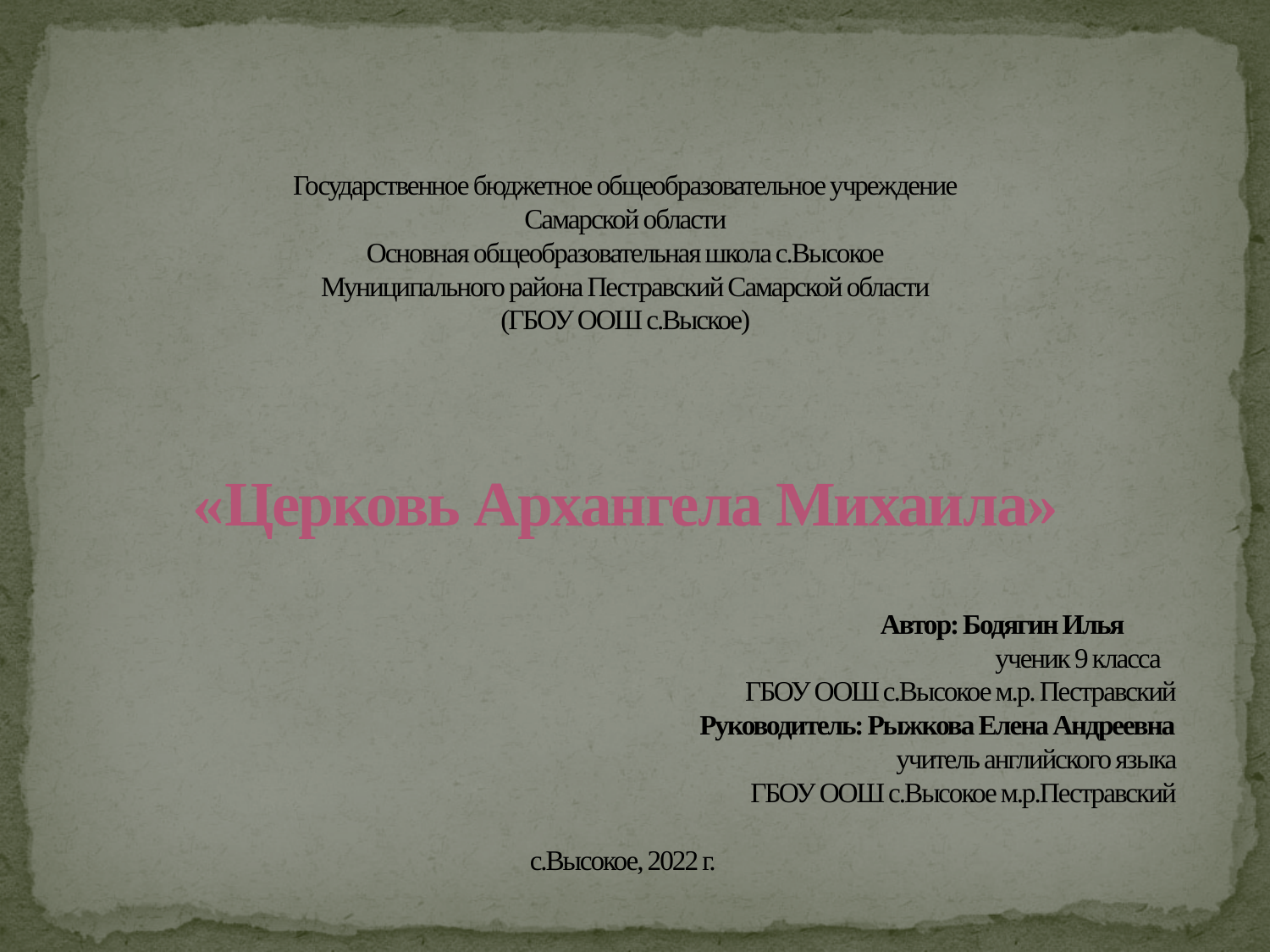

Государственное бюджетное общеобразовательное учреждение
Самарской области
Основная общеобразовательная школа с.Высокое
Муниципального района Пестравский Самарской области
(ГБОУ ООШ с.Выское)
«Церковь Архангела Михаила»
                                                                                                                                                 Автор: Бодягин Илья
                                                                                                                                                                              ученик 9 класса
                                                                                                                                 ГБОУ ООШ с.Высокое м.р. Пестравский
                                                                                                                        Руководитель: Рыжкова Елена Андреевна
                                                                                                                                                              учитель английского языка
                                                                                                                                  ГБОУ ООШ с.Высокое м.р.Пестравский
с.Высокое, 2022 г.